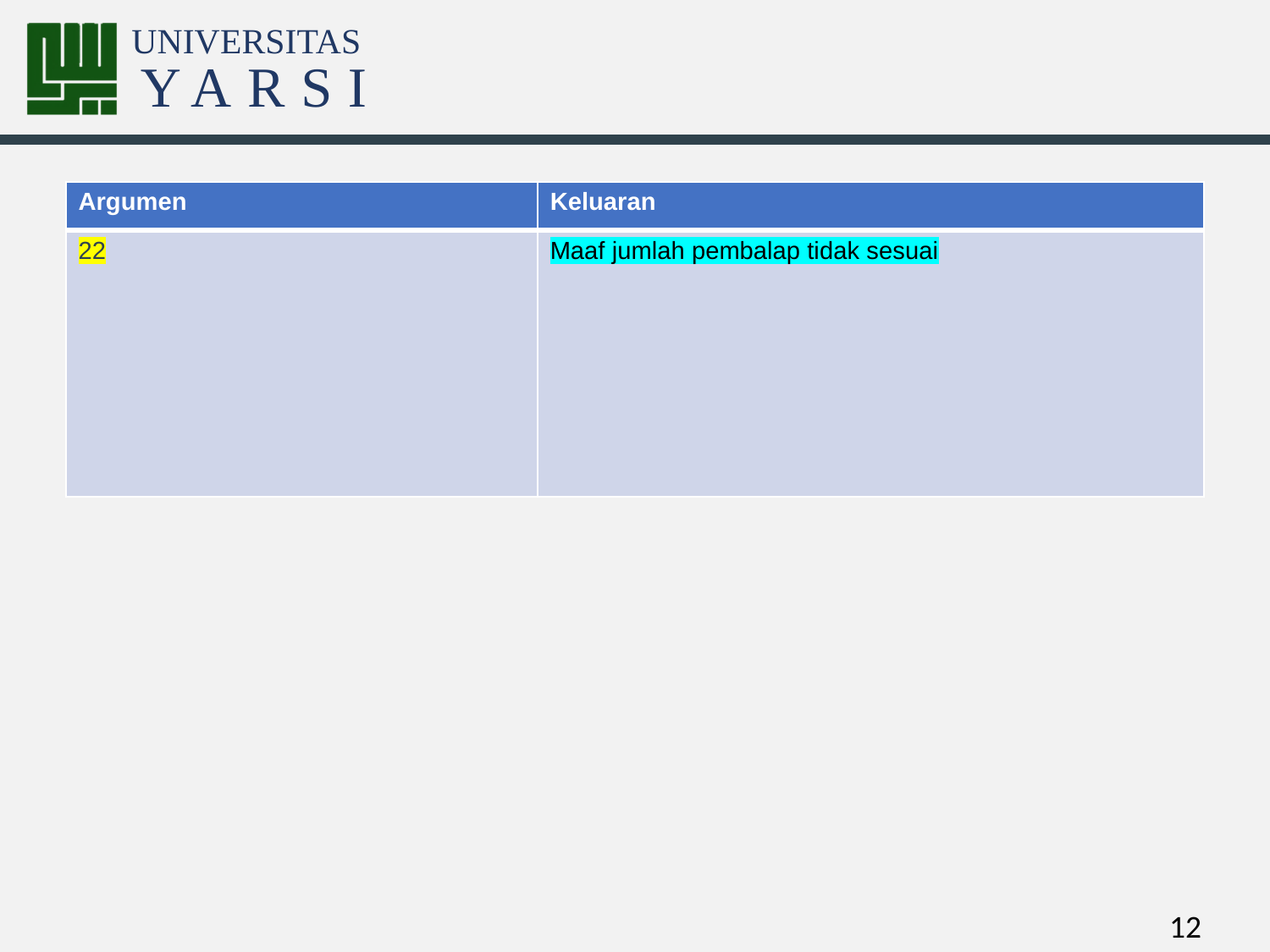

#
| Argumen | Keluaran |
| --- | --- |
| 22 | Maaf jumlah pembalap tidak sesuai |